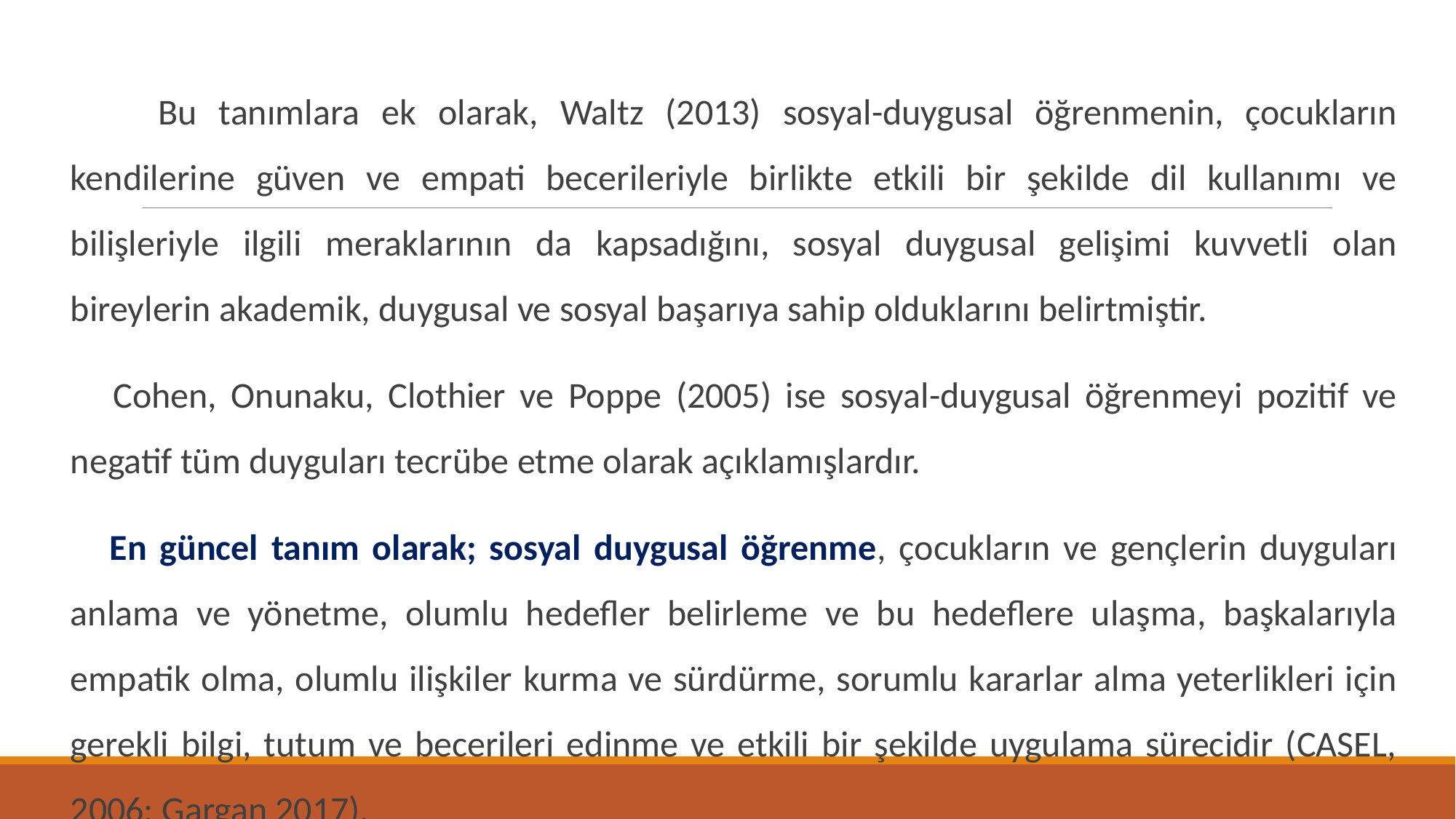

Bu tanımlara ek olarak, Waltz (2013) sosyal-duygusal öğrenmenin, çocukların kendilerine güven ve empati becerileriyle birlikte etkili bir şekilde dil kullanımı ve bilişleriyle ilgili meraklarının da kapsadığını, sosyal duygusal gelişimi kuvvetli olan bireylerin akademik, duygusal ve sosyal başarıya sahip olduklarını belirtmiştir.
   Cohen, Onunaku, Clothier ve Poppe (2005) ise sosyal-duygusal öğrenmeyi pozitif ve negatif tüm duyguları tecrübe etme olarak açıklamışlardır.
   En güncel tanım olarak; sosyal duygusal öğrenme, çocukların ve gençlerin duyguları anlama ve yönetme, olumlu hedefler belirleme ve bu hedeflere ulaşma, başkalarıyla empatik olma, olumlu ilişkiler kurma ve sürdürme, sorumlu kararlar alma yeterlikleri için gerekli bilgi, tutum ve becerileri edinme ve etkili bir şekilde uygulama sürecidir (CASEL, 2006; Gargan 2017).